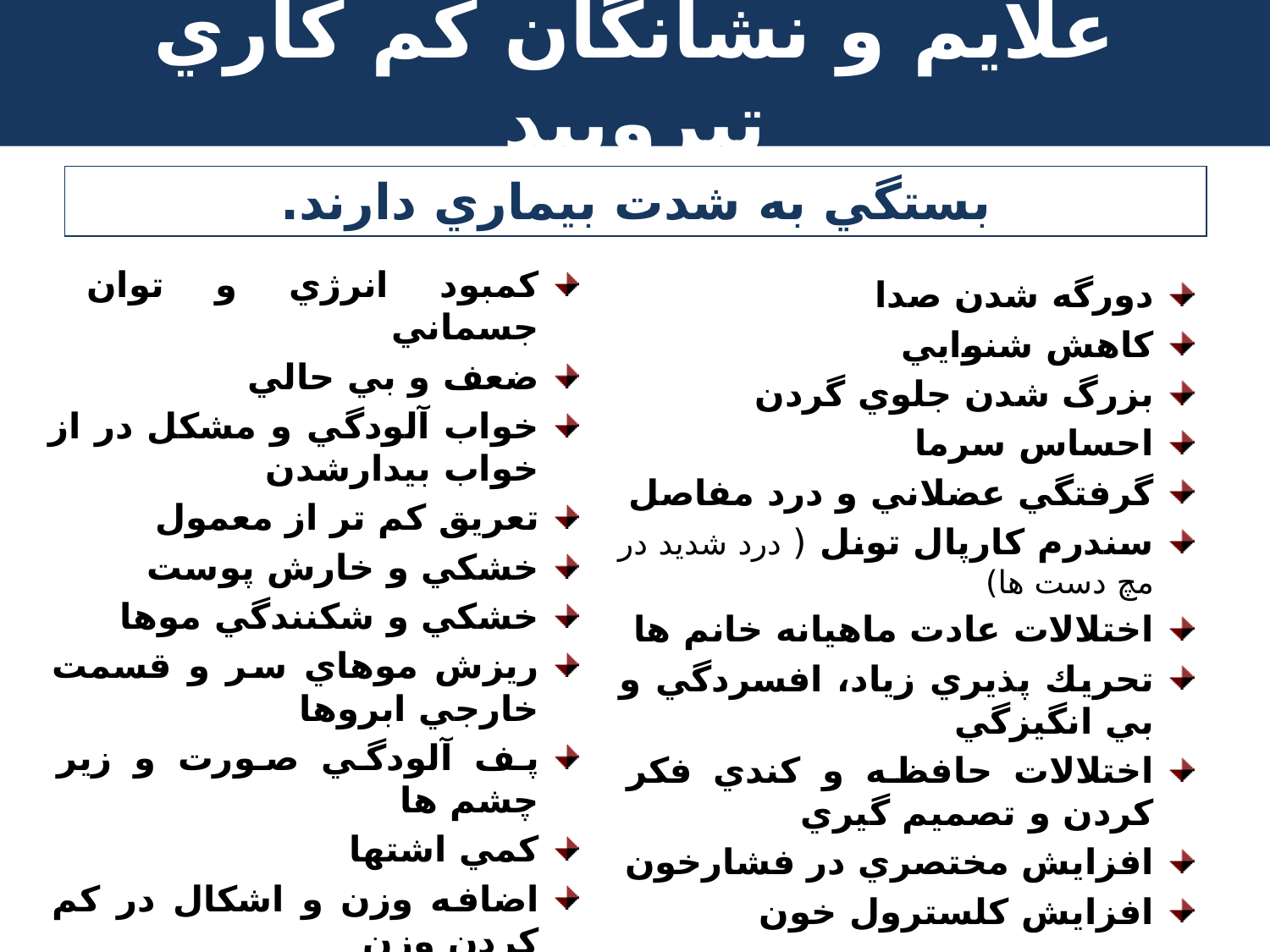

# علايم و نشانگان كم كاري تيروييد
بستگي به شدت بيماري دارند.
كمبود انرژي و توان جسماني
ضعف و بي حالي
خواب آلودگي و مشكل در از خواب بيدارشدن
تعريق كم تر از معمول
خشكي و خارش پوست
خشكي و شكنندگي موها
ريزش موهاي سر و قسمت خارجي ابروها
پف آلودگي صورت و زير چشم ها
كمي اشتها
اضافه وزن و اشكال در كم كردن وزن
يبوست
خروپف ( تازه بوجود آمده)

دورگه شدن صدا
كاهش شنوايي
بزرگ شدن جلوي گردن
احساس سرما
گرفتگي عضلاني و درد مفاصل
سندرم كارپال تونل ( درد شديد در مچ دست ها)
اختلالات عادت ماهيانه خانم ها
تحريك پذيري زياد، افسردگي و بي انگيزگي
اختلالات حافظه و كندي فكر كردن و تصميم گيري
افزايش مختصري در فشارخون
افزايش كلسترول خون